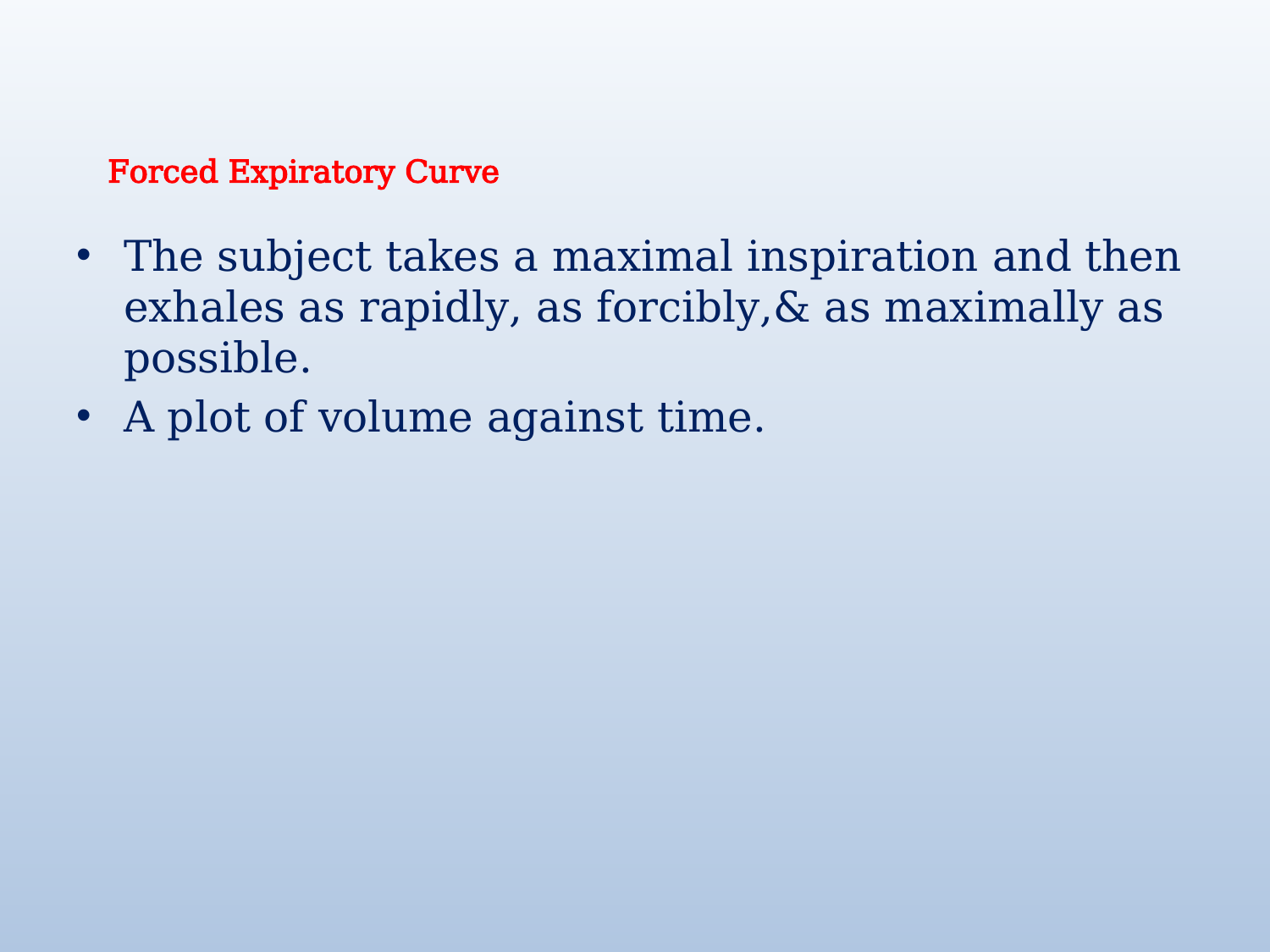

# Forced Expiratory Curve
The subject takes a maximal inspiration and then exhales as rapidly, as forcibly,& as maximally as possible.
A plot of volume against time.